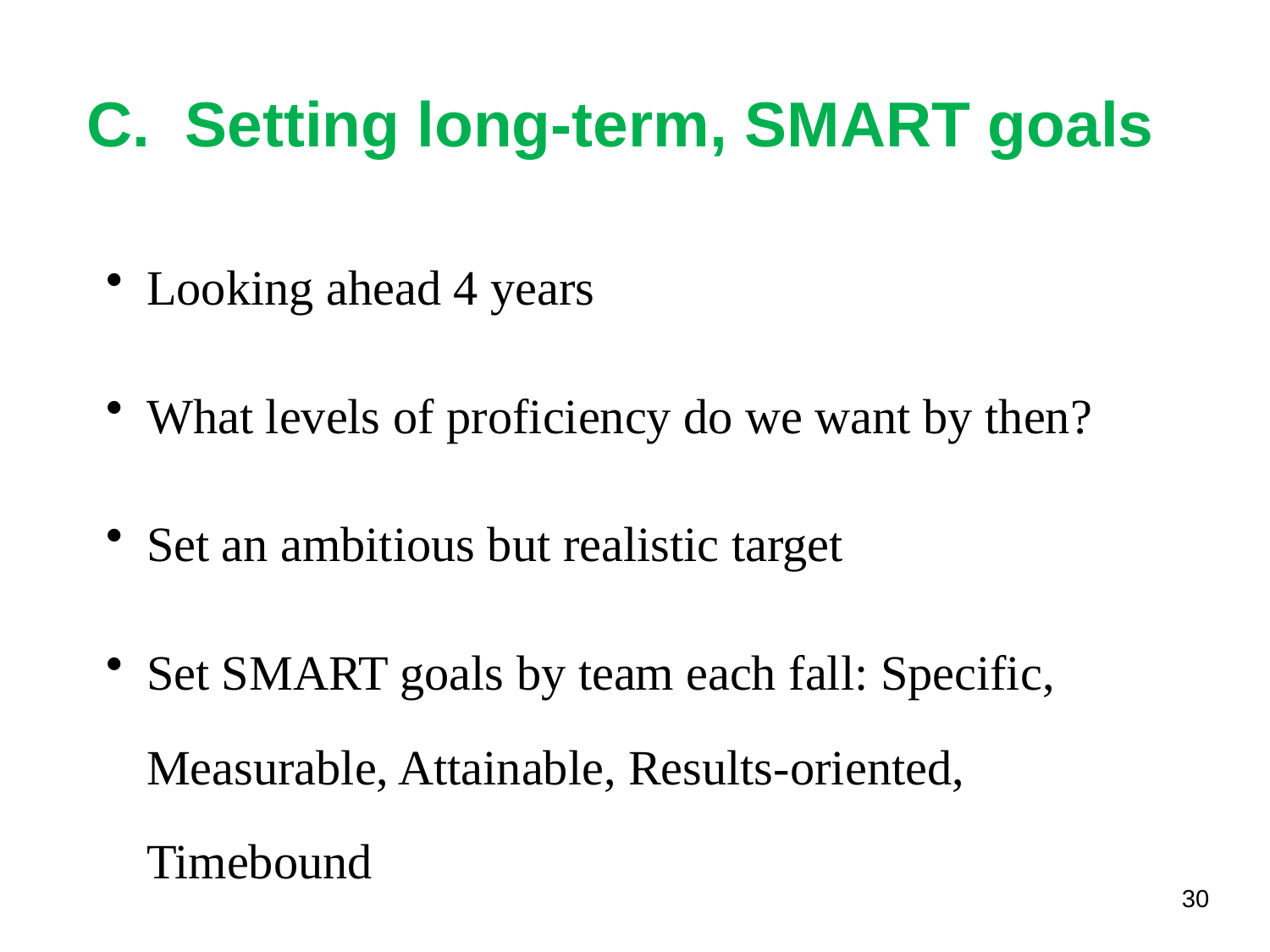

# C.  Setting long-term, SMART goals
Looking ahead 4 years
What levels of proficiency do we want by then?
Set an ambitious but realistic target
Set SMART goals by team each fall: Specific, Measurable, Attainable, Results-oriented, Timebound